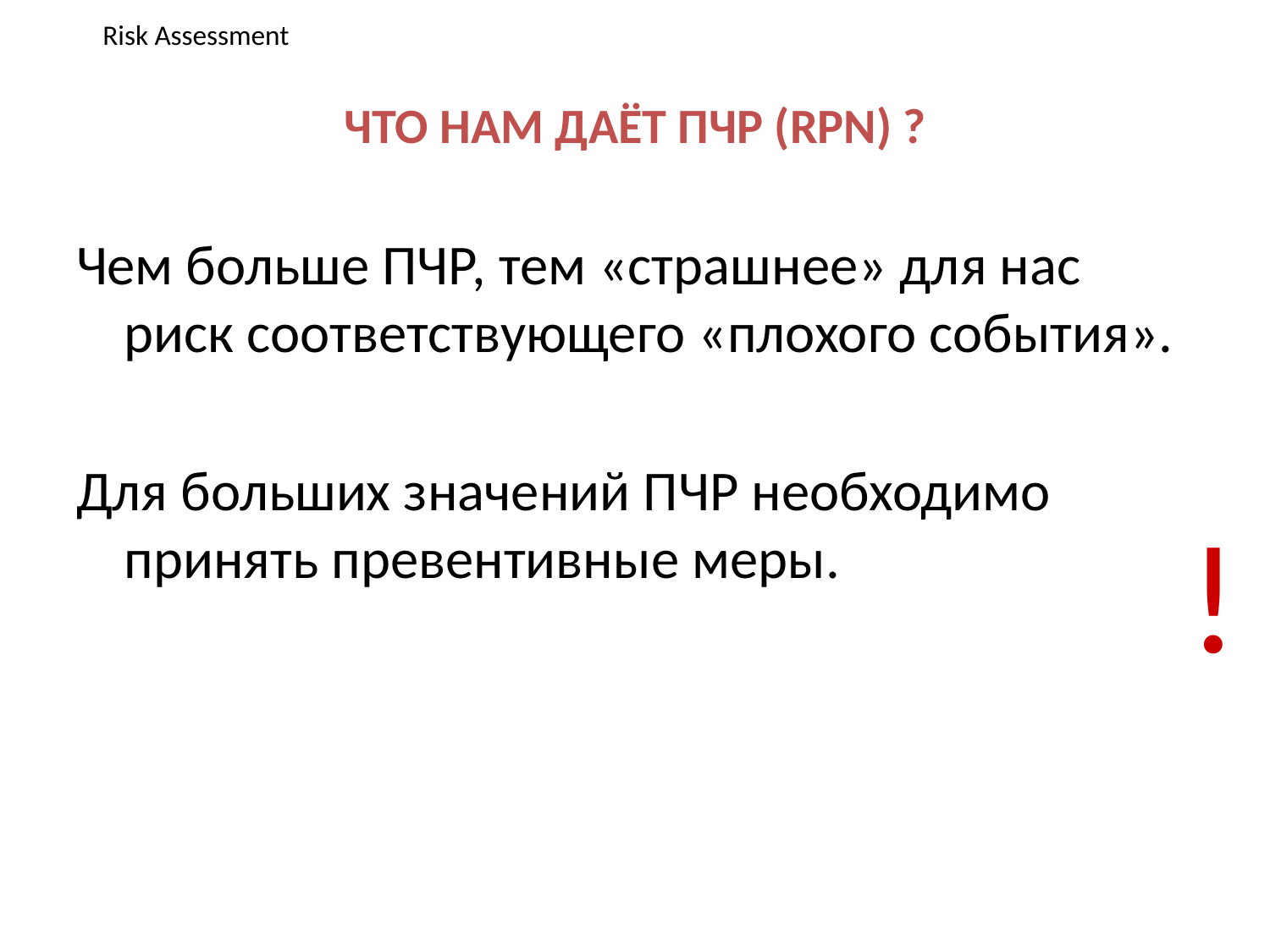

Risk Assessment
# ЧТО НАМ ДАЁТ ПЧР (RPN) ?
Чем больше ПЧР, тем «страшнее» для нас риск соответствующего «плохого события».

Для больших значений ПЧР необходимо принять превентивные меры.
!